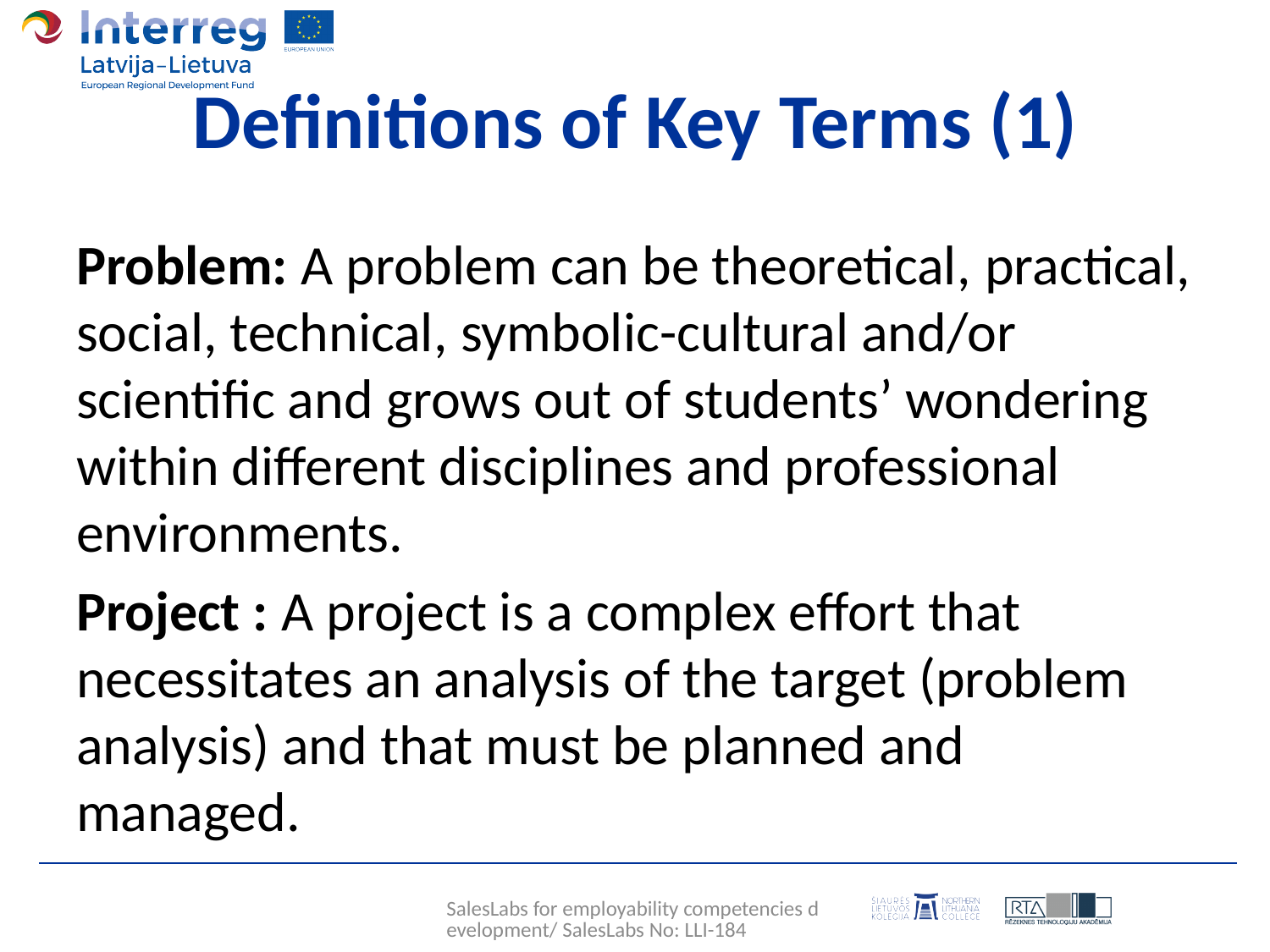

# Definitions of Key Terms (1)
Problem: A problem can be theoretical, practical, social, technical, symbolic-cultural and/or scientific and grows out of students’ wondering within different disciplines and professional environments.
Project : A project is a complex effort that necessitates an analysis of the target (problem analysis) and that must be planned and managed.
SalesLabs for employability competencies development/ SalesLabs No: LLI-184